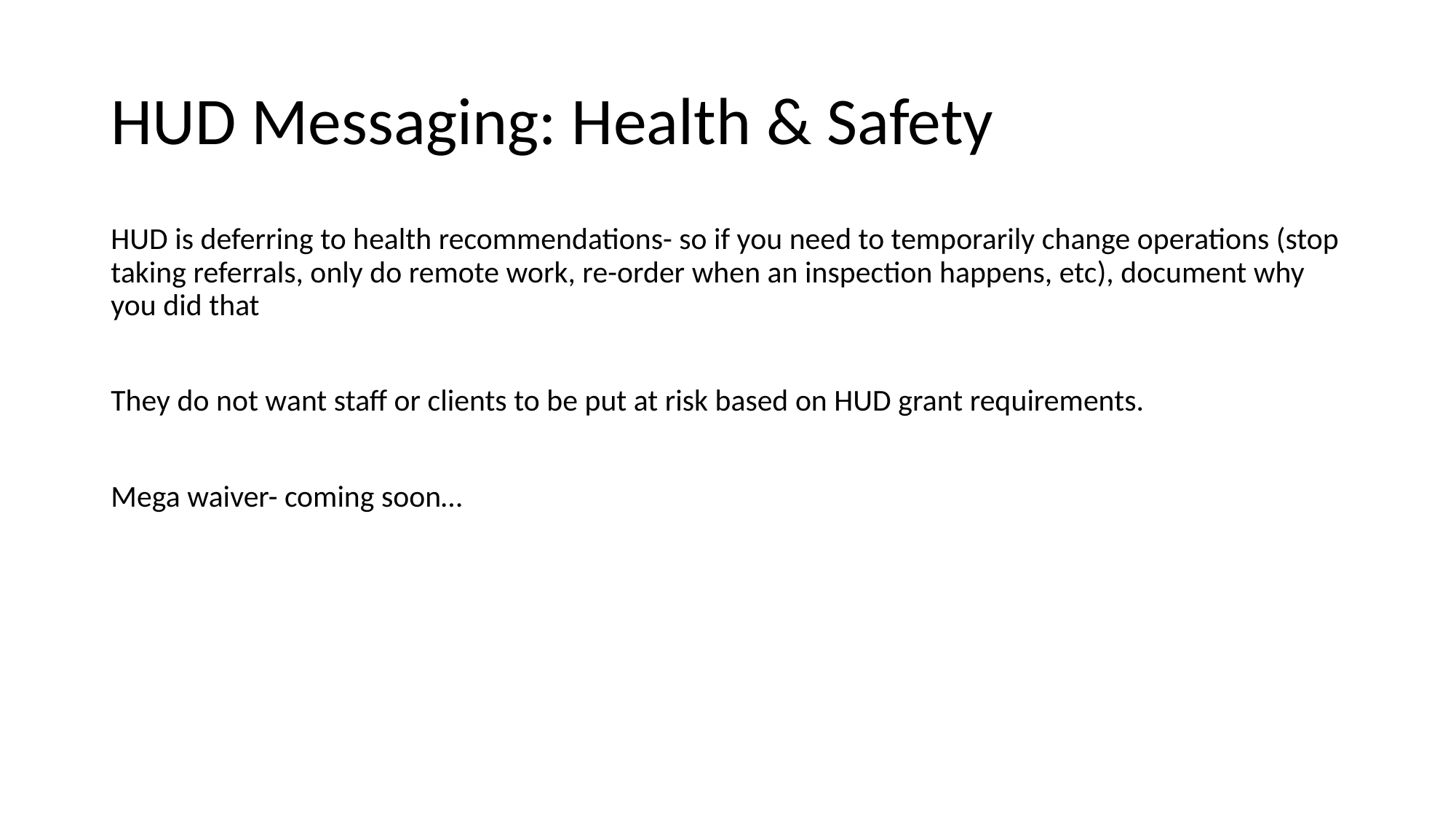

# HUD Messaging: Health & Safety
HUD is deferring to health recommendations- so if you need to temporarily change operations (stop taking referrals, only do remote work, re-order when an inspection happens, etc), document why you did that

They do not want staff or clients to be put at risk based on HUD grant requirements.

Mega waiver- coming soon…